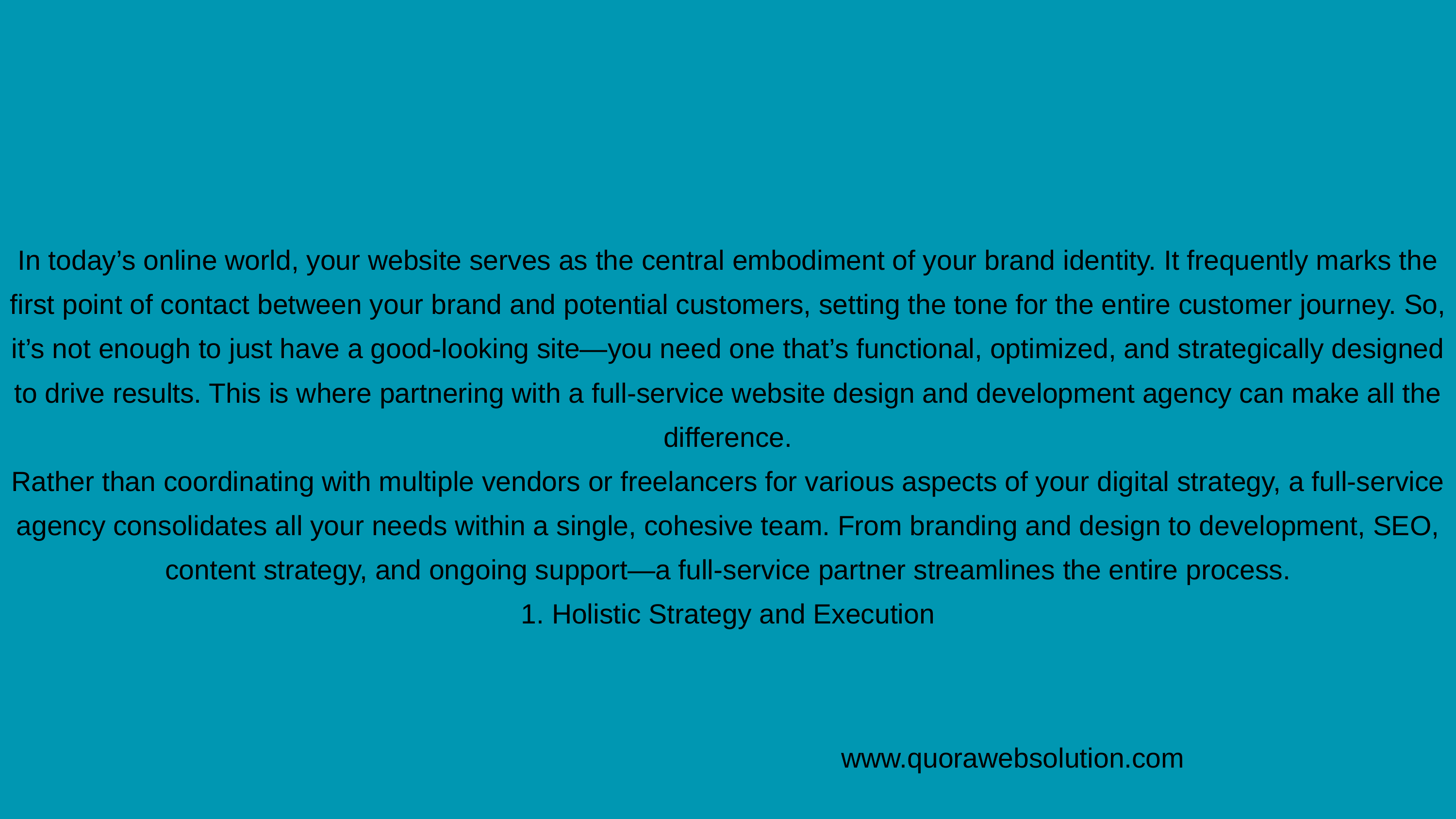

In today’s online world, your website serves as the central embodiment of your brand identity. It frequently marks the first point of contact between your brand and potential customers, setting the tone for the entire customer journey. So, it’s not enough to just have a good-looking site—you need one that’s functional, optimized, and strategically designed to drive results. This is where partnering with a full-service website design and development agency can make all the difference.
Rather than coordinating with multiple vendors or freelancers for various aspects of your digital strategy, a full-service agency consolidates all your needs within a single, cohesive team. From branding and design to development, SEO, content strategy, and ongoing support—a full-service partner streamlines the entire process.
1. Holistic Strategy and Execution
www.quorawebsolution.com